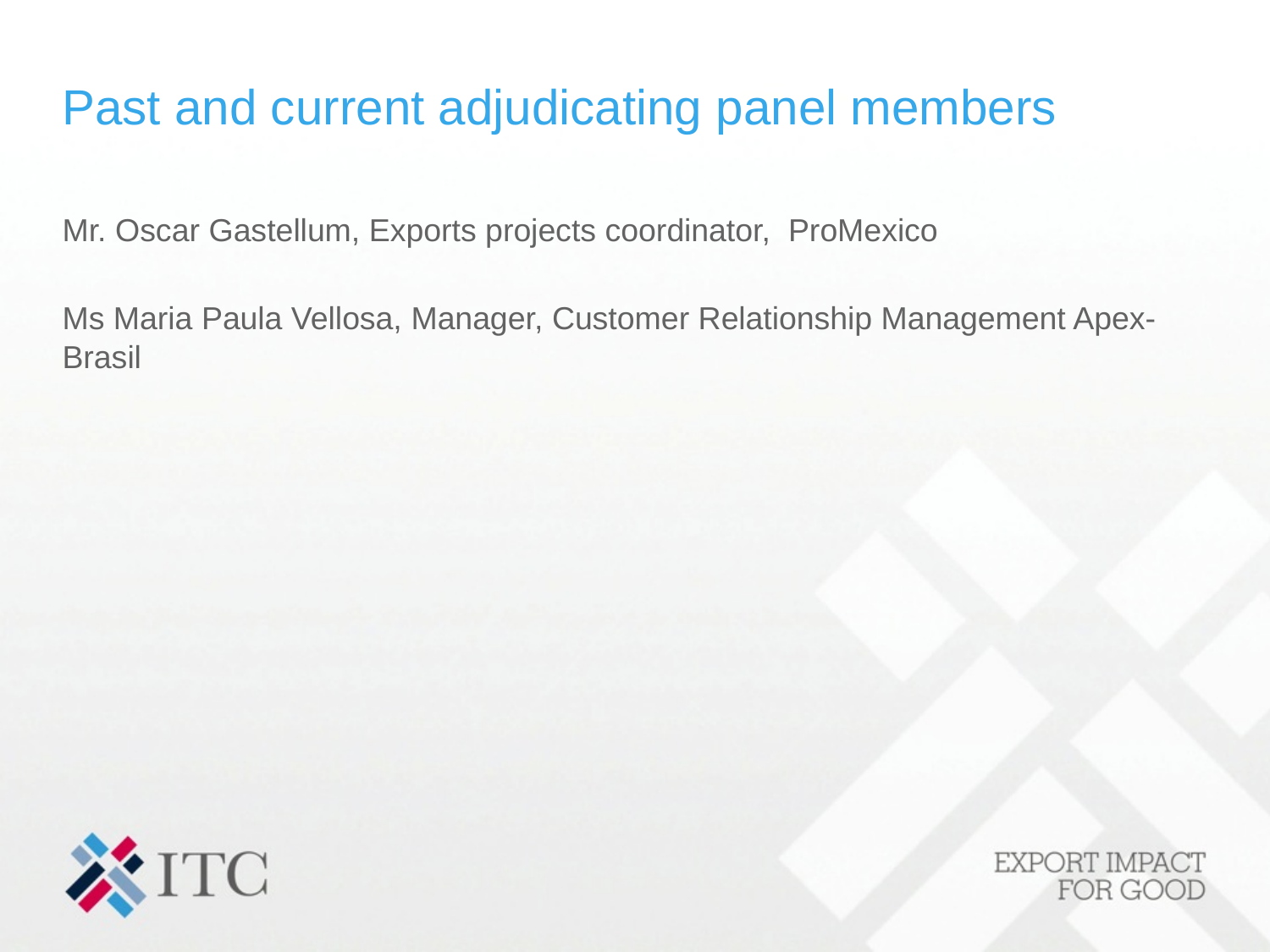

# Past and current adjudicating panel members

Mr. Oscar Gastellum, Exports projects coordinator,  ProMexico

Ms Maria Paula Vellosa, Manager, Customer Relationship Management Apex-Brasil